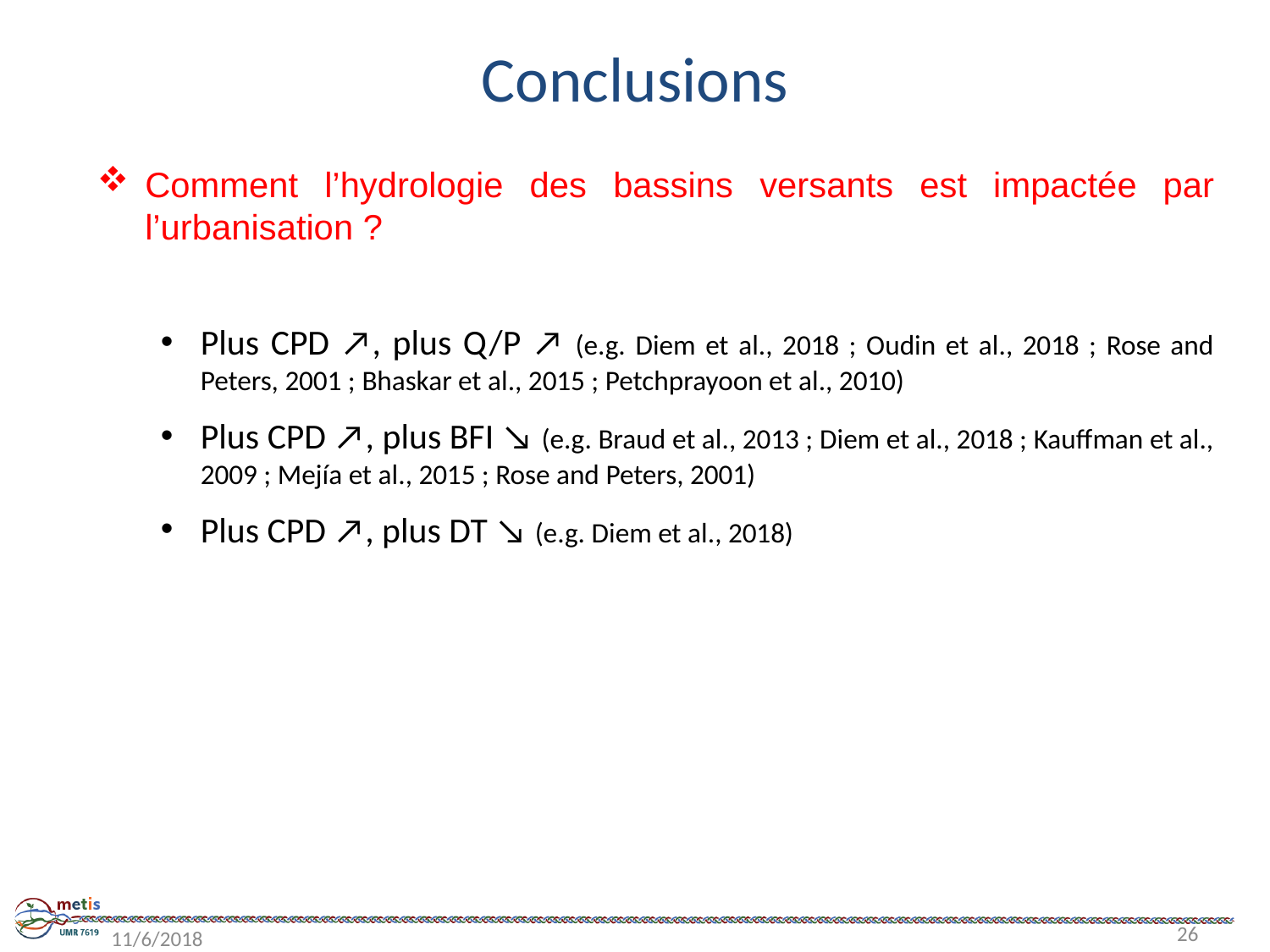

# Conclusions
Comment l’hydrologie des bassins versants est impactée par l’urbanisation ?

Plus CPD ↗, plus Q/P ↗ (e.g. Diem et al., 2018 ; Oudin et al., 2018 ; Rose and Peters, 2001 ; Bhaskar et al., 2015 ; Petchprayoon et al., 2010)
Plus CPD ↗, plus BFI ↘ (e.g. Braud et al., 2013 ; Diem et al., 2018 ; Kauffman et al., 2009 ; Mejía et al., 2015 ; Rose and Peters, 2001)
Plus CPD ↗, plus DT ↘ (e.g. Diem et al., 2018)

26
11/6/2018